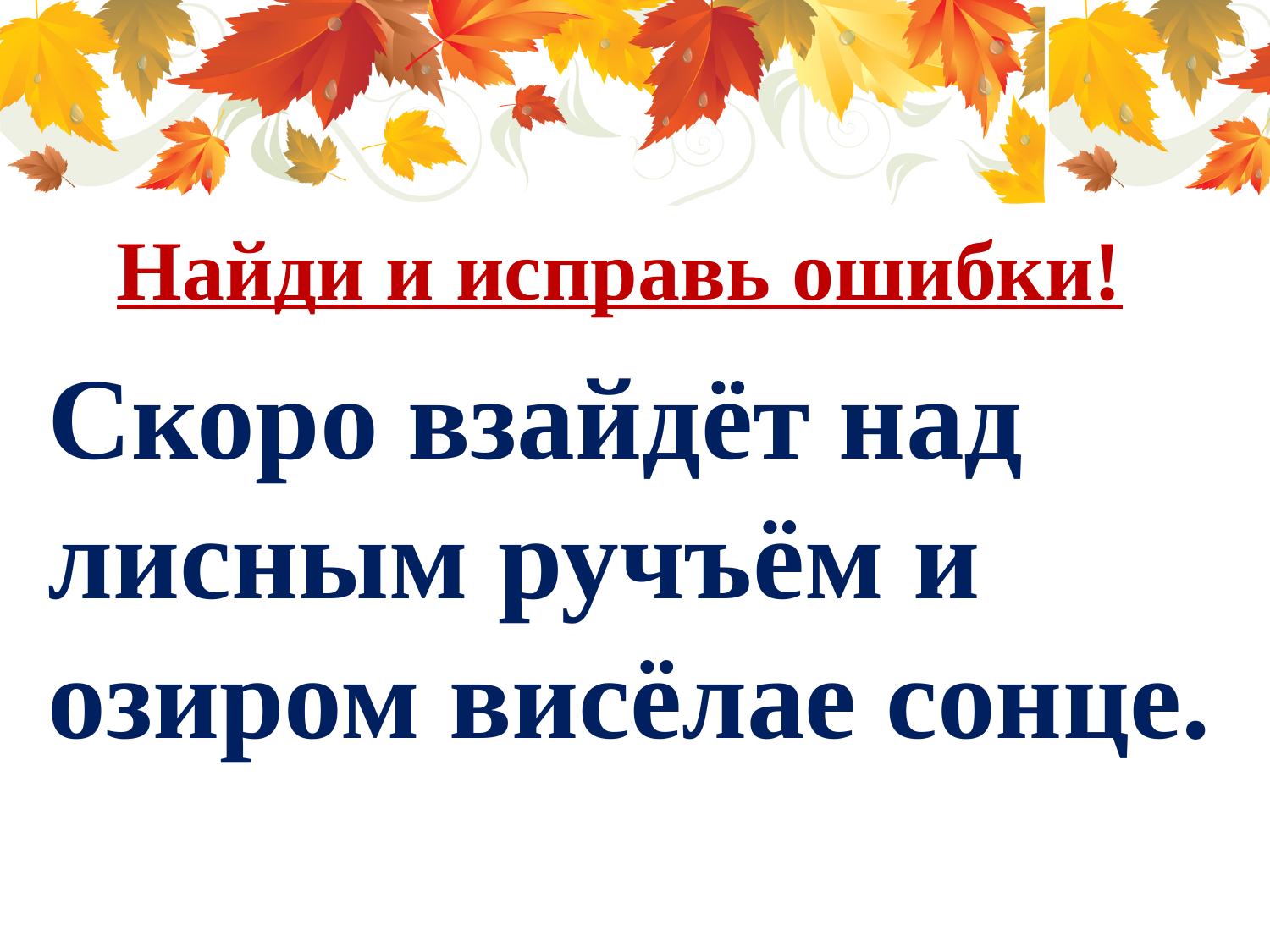

# Найди и исправь ошибки!
Скоро взайдёт над лисным ручъём и озиром висёлае сонце.